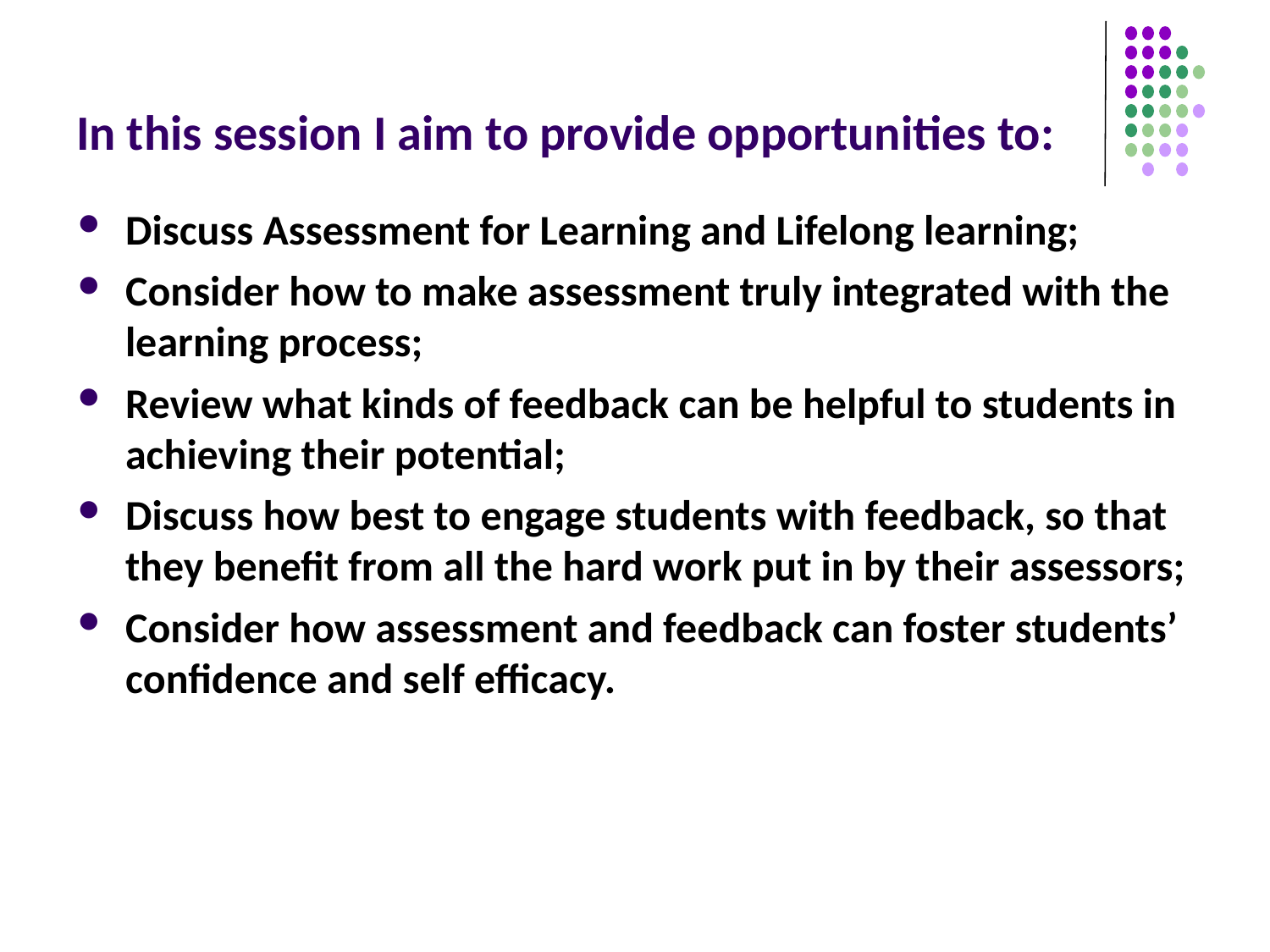

# In this session I aim to provide opportunities to:
Discuss Assessment for Learning and Lifelong learning;
Consider how to make assessment truly integrated with the learning process;
Review what kinds of feedback can be helpful to students in achieving their potential;
Discuss how best to engage students with feedback, so that they benefit from all the hard work put in by their assessors;
Consider how assessment and feedback can foster students’ confidence and self efficacy.